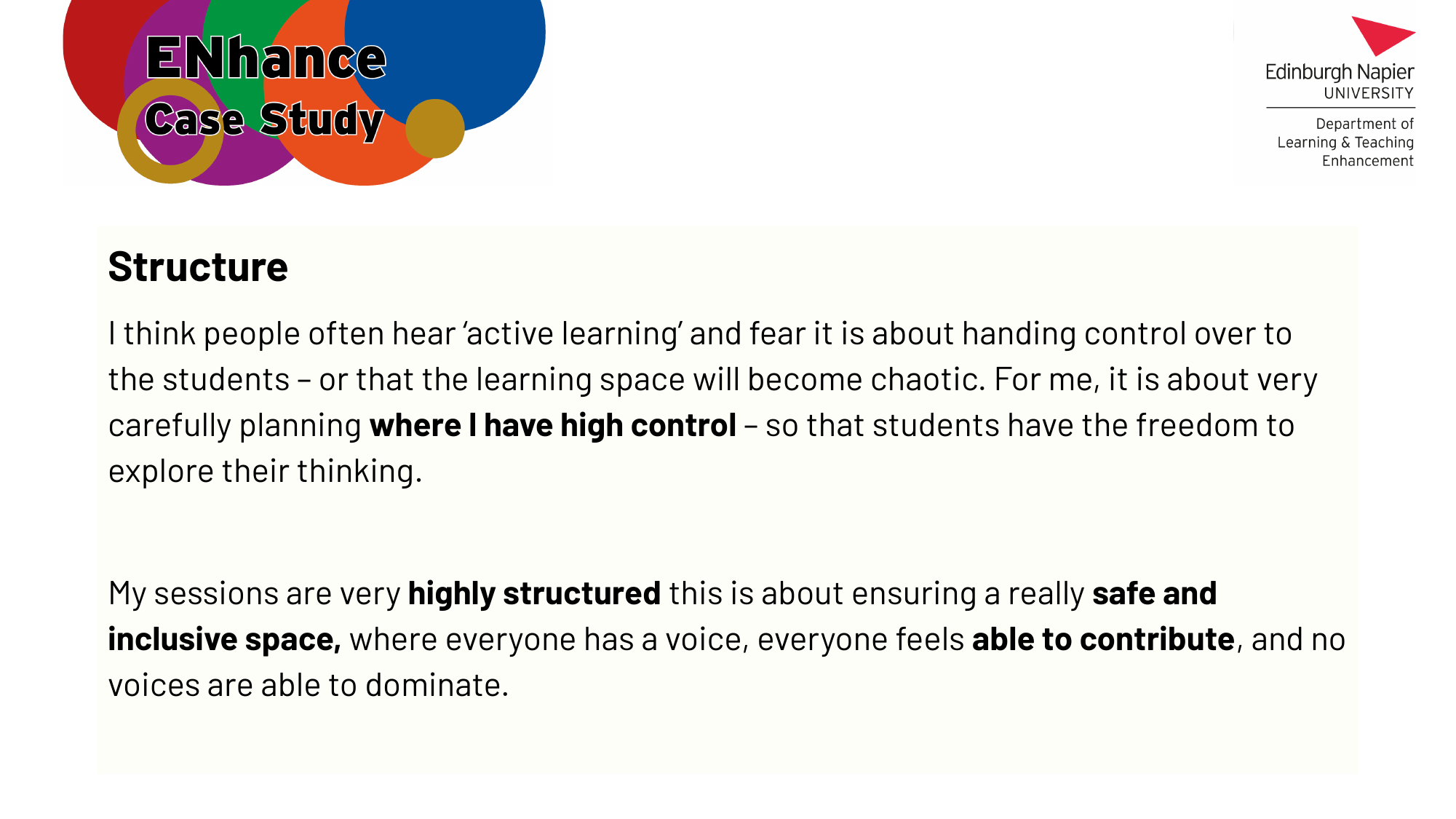

Structure
I think people often hear ‘active learning’ and fear it is about handing control over to the students – or that the learning space will become chaotic. For me, it is about very carefully planning where I have high control – so that students have the freedom to explore their thinking.

My sessions are very highly structured this is about ensuring a really safe and inclusive space, where everyone has a voice, everyone feels able to contribute, and no voices are able to dominate.